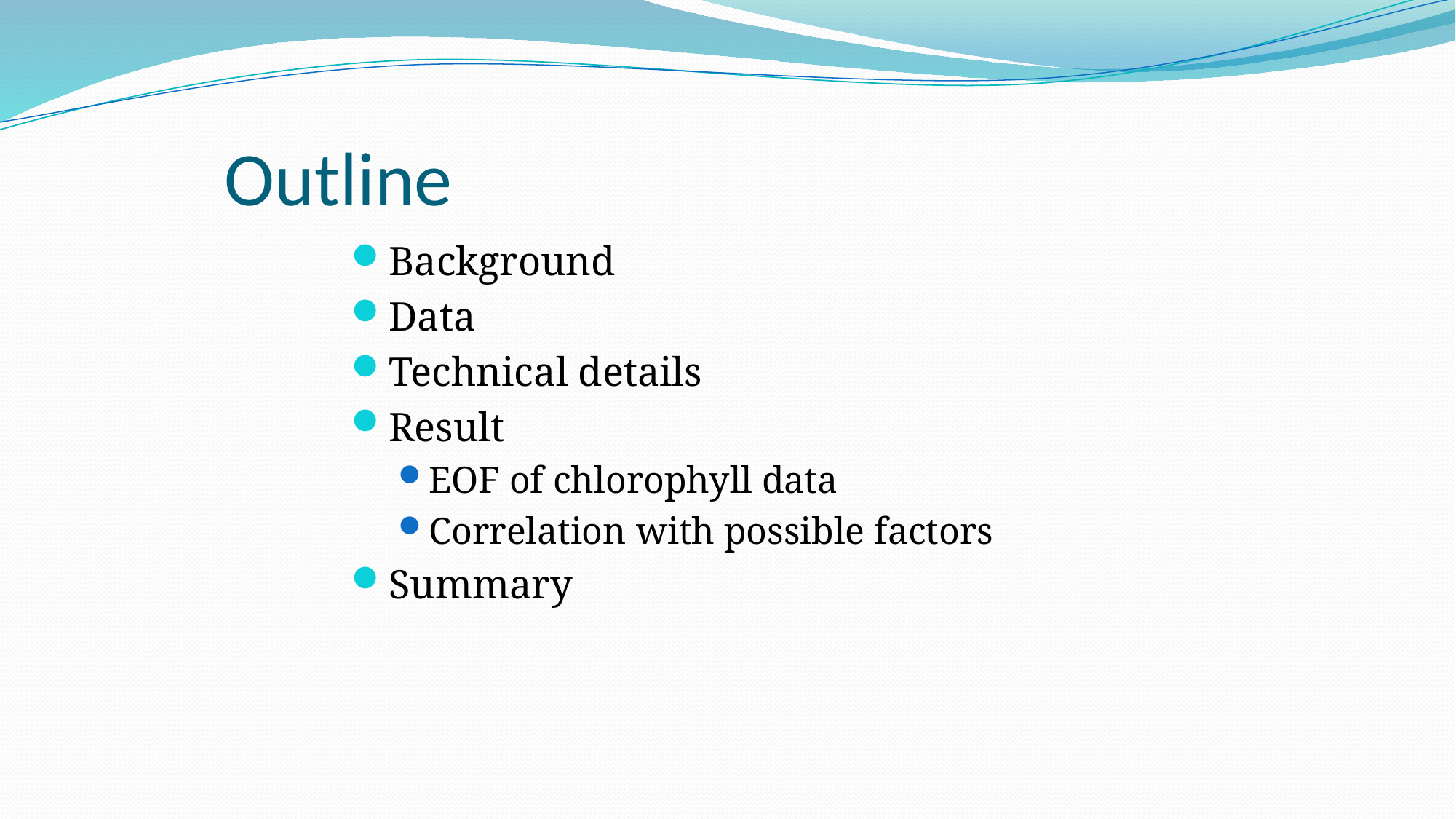

# Outline
Background
Data
Technical details
Result
EOF of chlorophyll data
Correlation with possible factors
Summary